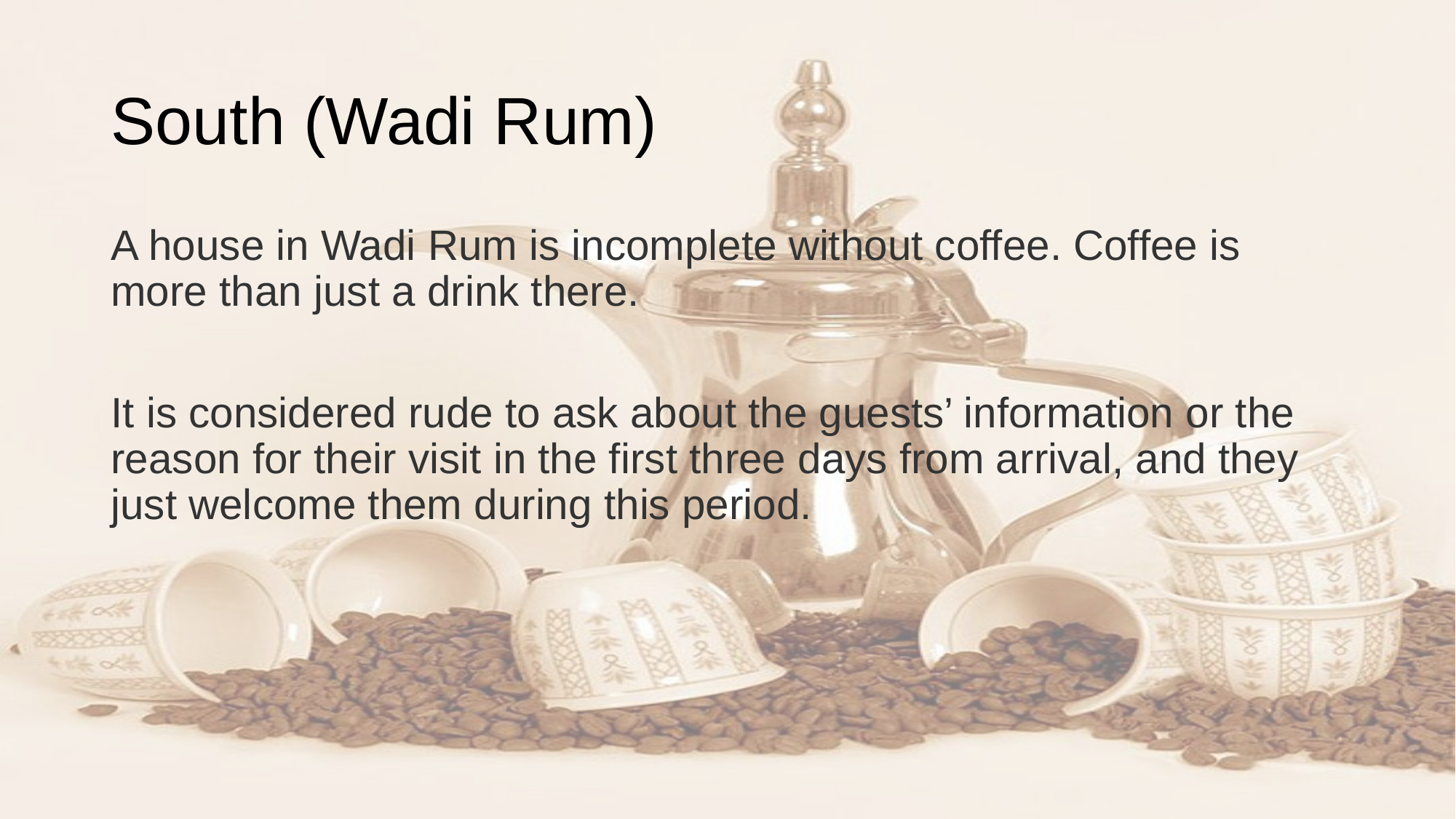

# South (Wadi Rum)
A house in Wadi Rum is incomplete without coffee. Coffee is more than just a drink there.

It is considered rude to ask about the guests’ information or the reason for their visit in the first three days from arrival, and they just welcome them during this period.